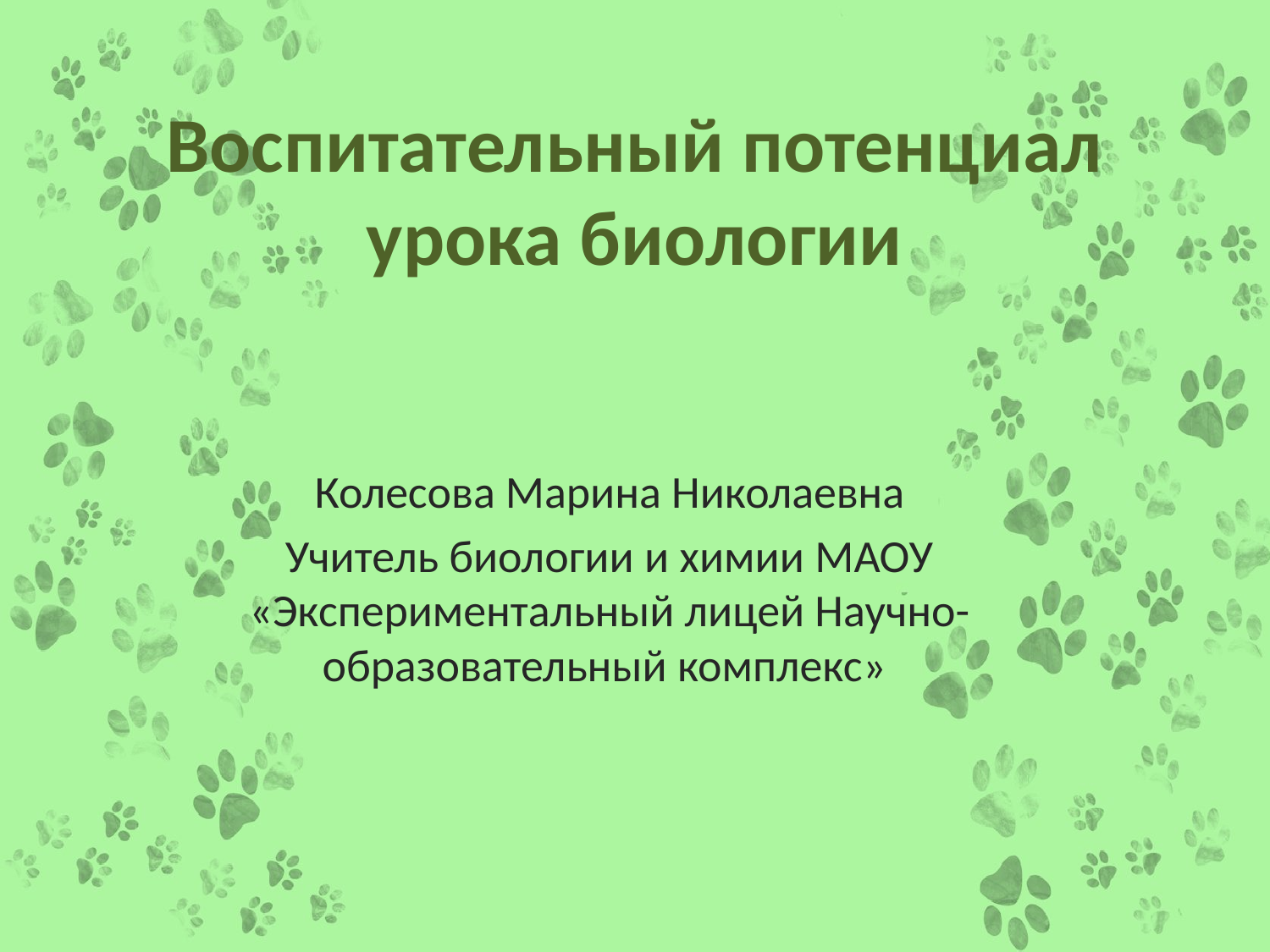

# Воспитательный потенциал урока биологии
Колесова Марина Николаевна
Учитель биологии и химии МАОУ «Экспериментальный лицей Научно-образовательный комплекс»